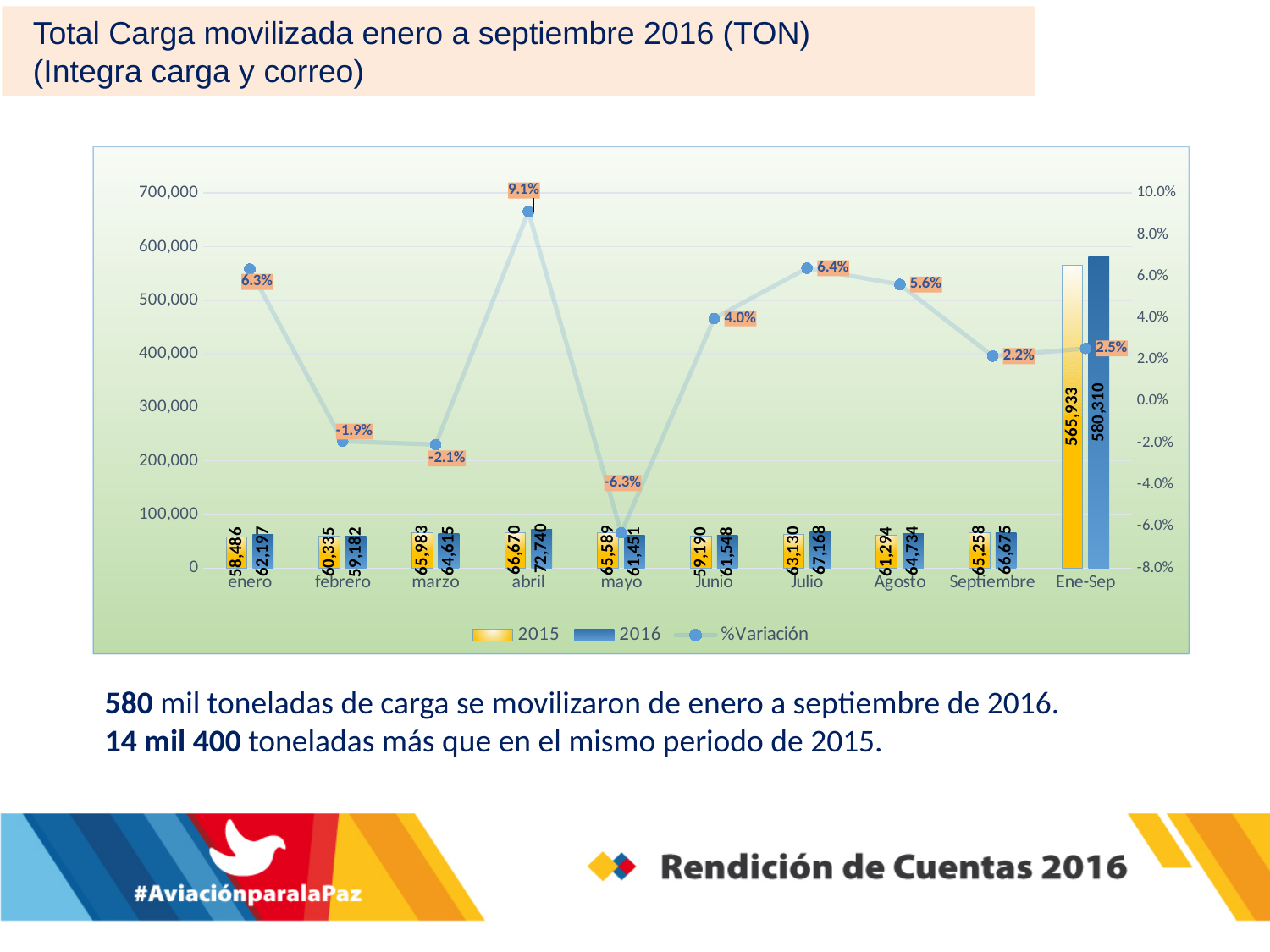

Total Carga movilizada enero a septiembre 2016 (TON)
(Integra carga y correo)

### Chart

| Category | 2015 | 2016 | %Variación |
|---|---|---|---|
| enero | 58485.535 | 62196.97597 | 0.06345912660284281 |
| febrero | 60334.6076 | 59181.57000000001 | -0.019110716815203044 |
| marzo | 65982.721 | 64614.733 | -0.020732518745324335 |
| abril | 66669.795 | 72739.97200000001 | 0.09104838255464887 |
| mayo | 65589.46 | 61450.563 | -0.06310308089135064 |
| Junio | 59190.16100000001 | 61548.001000000004 | 0.03983499892828468 |
| Julio | 63129.605 | 67168.206 | 0.06397317074928632 |
| Agosto | 61293.808000000005 | 64734.242 | 0.05613020486506559 |
| Septiembre | 65257.739 | 66675.337 | 0.021723063374904816 |
| Ene-Sep | 565933.4316 | 580309.5999700001 | 0.025402578408128207 |
580 mil toneladas de carga se movilizaron de enero a septiembre de 2016.
14 mil 400 toneladas más que en el mismo periodo de 2015.